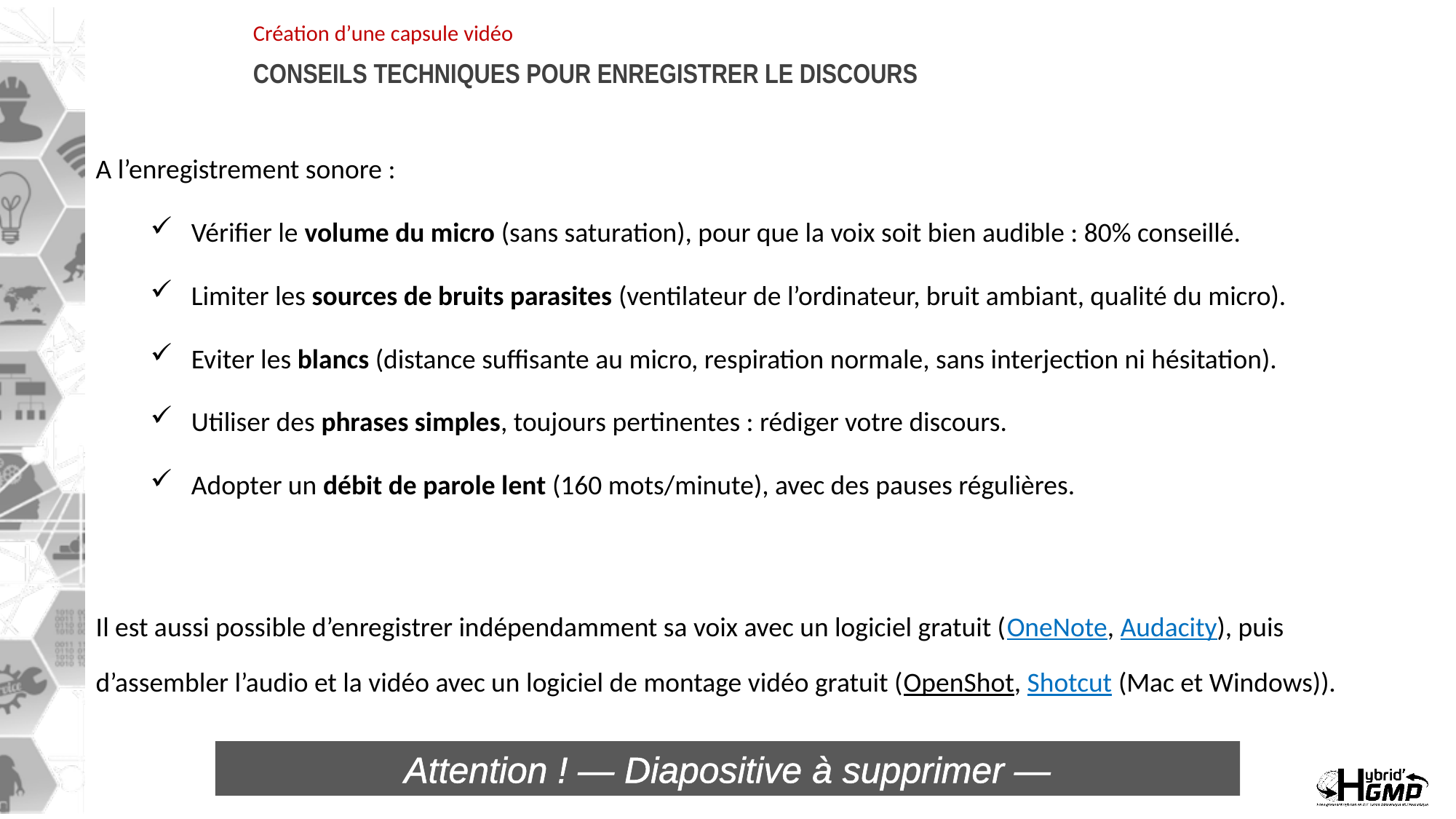

Création d’une capsule vidéo

conseils techniques pour enregistrer le discours
A l’enregistrement sonore :
Vérifier le volume du micro (sans saturation), pour que la voix soit bien audible : 80% conseillé.
Limiter les sources de bruits parasites (ventilateur de l’ordinateur, bruit ambiant, qualité du micro).
Eviter les blancs (distance suffisante au micro, respiration normale, sans interjection ni hésitation).
Utiliser des phrases simples, toujours pertinentes : rédiger votre discours.
Adopter un débit de parole lent (160 mots/minute), avec des pauses régulières.

Il est aussi possible d’enregistrer indépendamment sa voix avec un logiciel gratuit (OneNote, Audacity), puis d’assembler l’audio et la vidéo avec un logiciel de montage vidéo gratuit (OpenShot, Shotcut (Mac et Windows)).
Attention ! — Diapositive à supprimer —